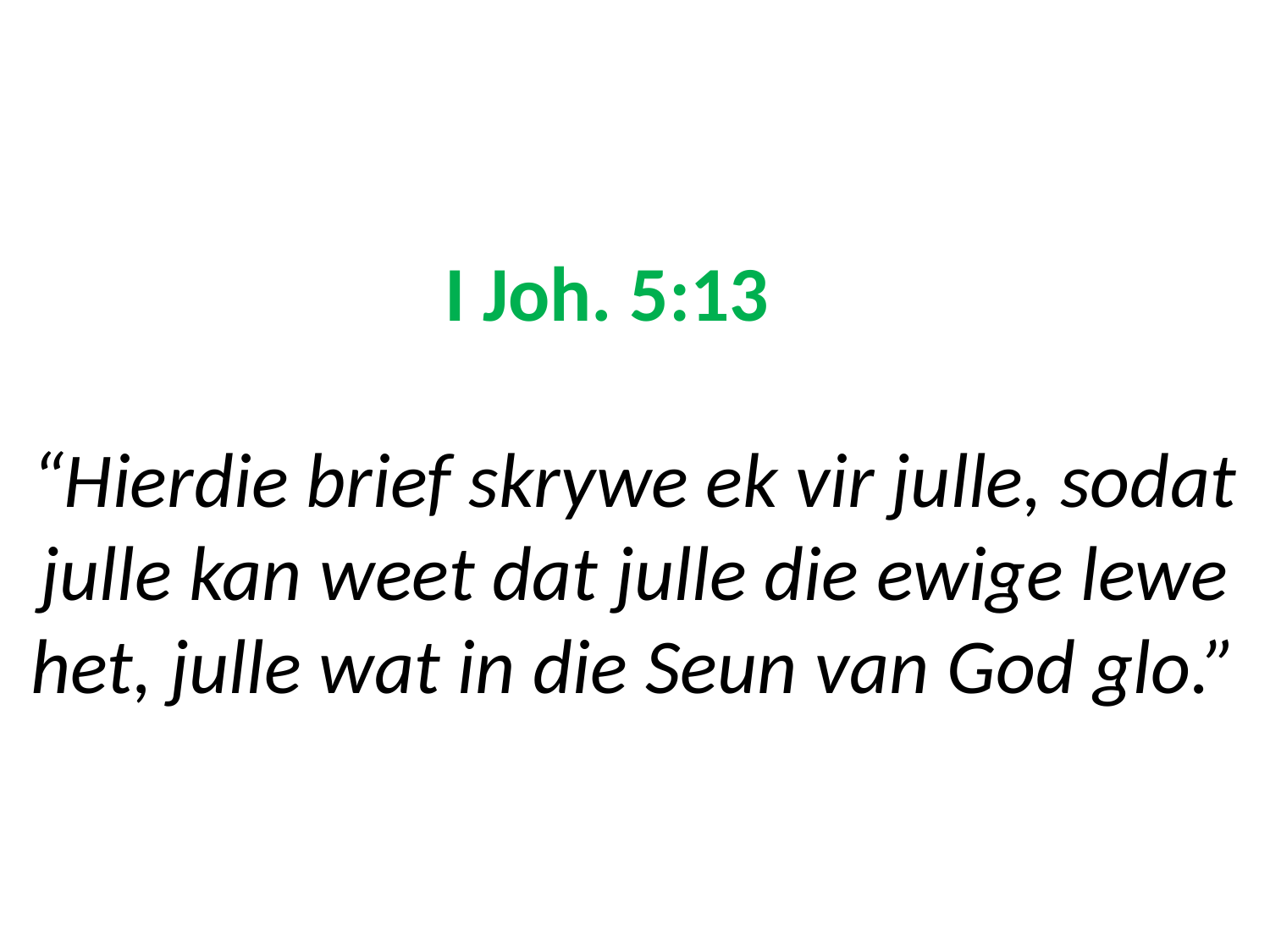

# I Joh. 5:13 “Hierdie brief skrywe ek vir julle, sodat julle kan weet dat julle die ewige lewe het, julle wat in die Seun van God glo.”